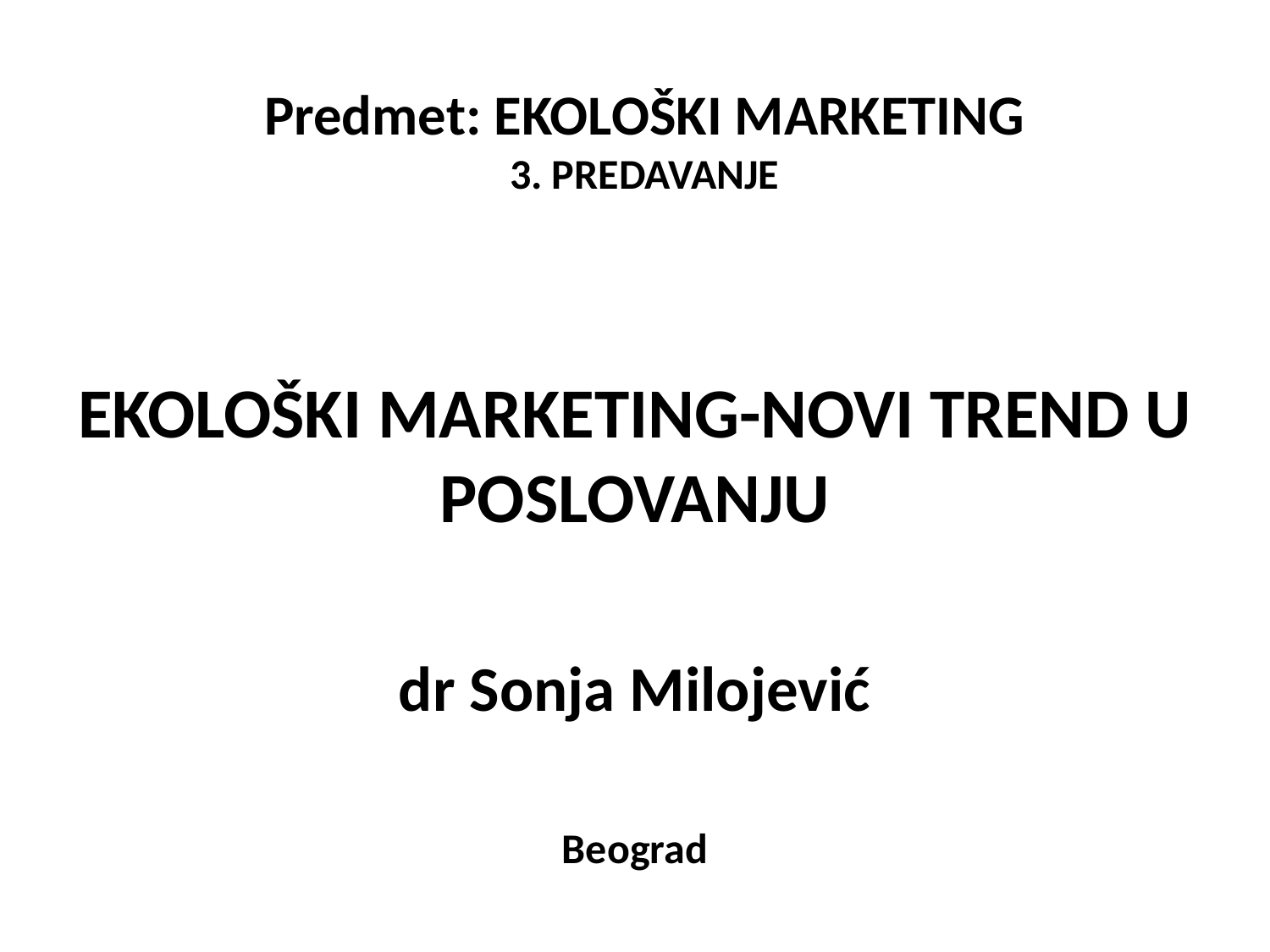

# Predmet: EKOLOŠKI MARKETING 3. PREDAVANJE

EKOLOŠKI MARKETING-NOVI TREND U POSLOVANJU

dr Sonja Milojević

Beograd